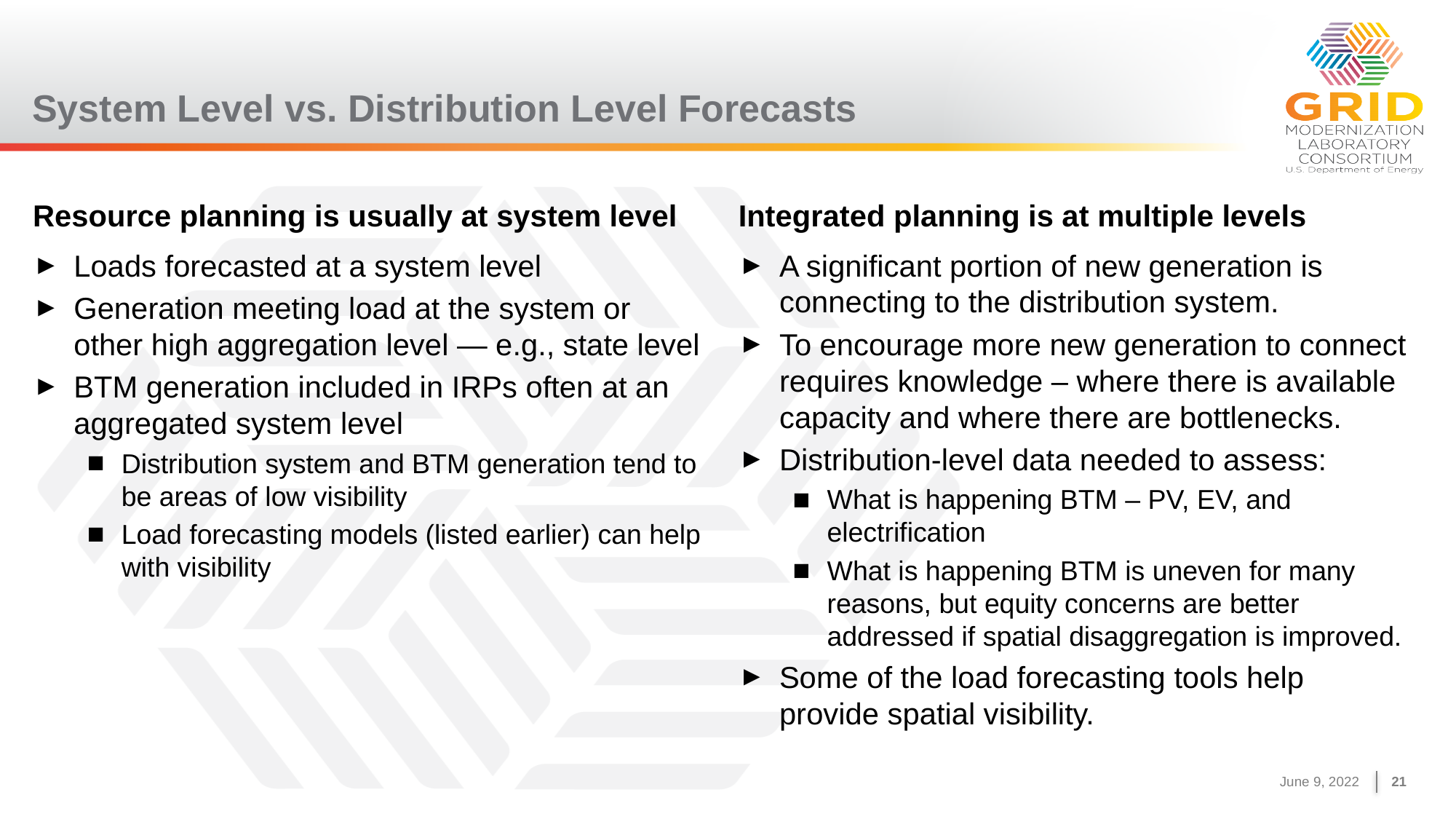

# System Level vs. Distribution Level Forecasts
Resource planning is usually at system level
Integrated planning is at multiple levels
Loads forecasted at a system level
Generation meeting load at the system or other high aggregation level — e.g., state level
BTM generation included in IRPs often at an aggregated system level
Distribution system and BTM generation tend to be areas of low visibility
Load forecasting models (listed earlier) can help with visibility

A significant portion of new generation is connecting to the distribution system.
To encourage more new generation to connect requires knowledge – where there is available capacity and where there are bottlenecks.
Distribution-level data needed to assess:
What is happening BTM – PV, EV, and electrification
What is happening BTM is uneven for many reasons, but equity concerns are better addressed if spatial disaggregation is improved.
Some of the load forecasting tools help provide spatial visibility.